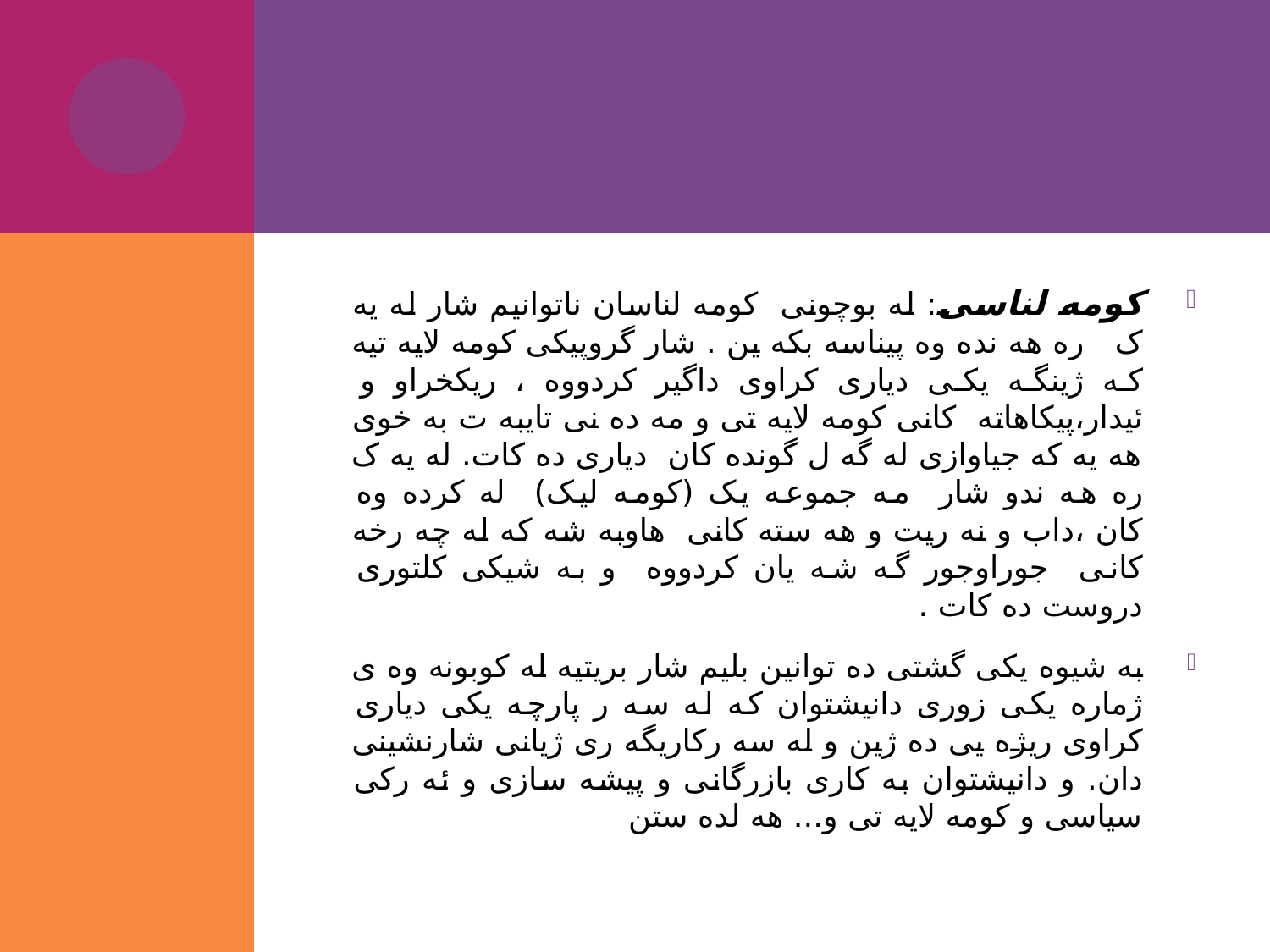

#
کومه لناسی: له بوچونی  کومه لناسان ناتوانیم شار له یه ک   ره هه نده وه پیناسه بکه ین . شار گروپیکی کومه لایه تیه که ژینگه یکی دیاری کراوی داگیر کردووه ، ریکخراو و ئیدار،پیکاهاته  کانی کومه لایه تی و مه ده نی تایبه ت به خوی هه یه که جیاوازی له گه ل گونده کان  دیاری ده کات. له یه ک ره هه ندو شار  مه جموعه یک (کومه لیک)  له کرده وه کان ،داب و نه ریت و هه سته کانی  هاوبه شه که له چه رخه کانی  جوراوجور گه شه یان کردووه  و به شیکی کلتوری دروست ده کات .
به شیوه یکی گشتی ده توانین بلیم شار بریتیه له کوبونه وه ی ژماره یکی زوری دانیشتوان که له سه ر پارچه یکی دیاری کراوی ریژه یی ده ژین و له سه رکاریگه ری ژیانی شارنشینی دان. و دانیشتوان به کاری بازرگانی و پیشه سازی و ئه رکی سیاسی و کومه لایه تی و... هه لده ستن